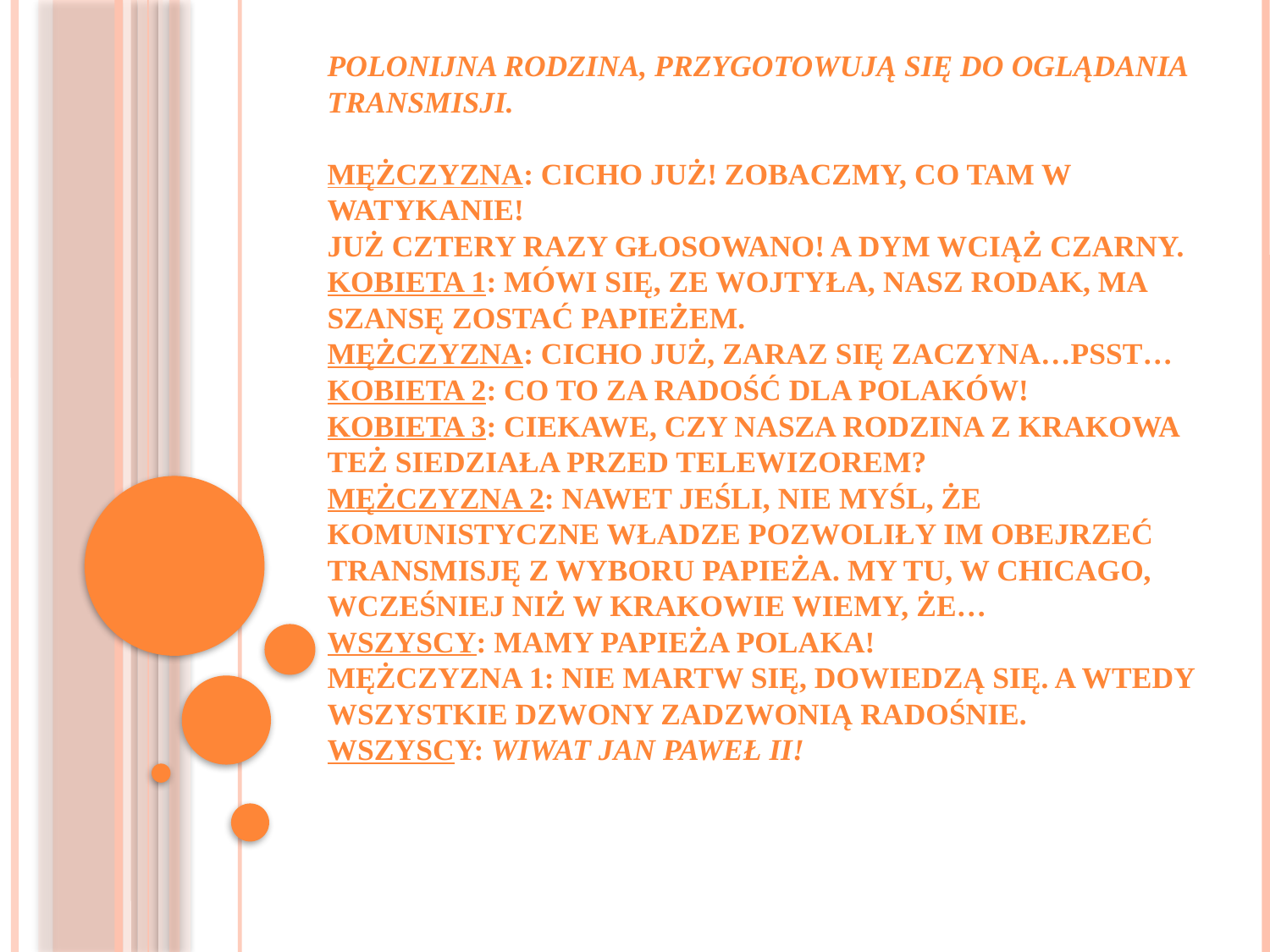

# Polonijna rodzina, przygotowują się do oglądania transmisji. Mężczyzna: Cicho już! Zobaczmy, co tam w Watykanie! Już cztery razy głosowano! A dym wciąż czarny. Kobieta 1: Mówi się, ze Wojtyła, nasz rodak, ma szansę zostać papieżem. Mężczyzna: Cicho już, zaraz się zaczyna…Psst… Kobieta 2: Co to za radość dla Polaków! Kobieta 3: Ciekawe, czy nasza rodzina z Krakowa też siedziała przed telewizorem? Mężczyzna 2: Nawet jeśli, nie myśl, że komunistyczne władze pozwoliły im obejrzeć transmisję z wyboru papieża. My tu, w Chicago, wcześniej niż w Krakowie wiemy, że… Wszyscy: Mamy papieża Polaka! Mężczyzna 1: Nie martw się, dowiedzą się. A wtedy wszystkie dzwony zadzwonią radośnie. Wszyscy: Wiwat Jan Paweł II!